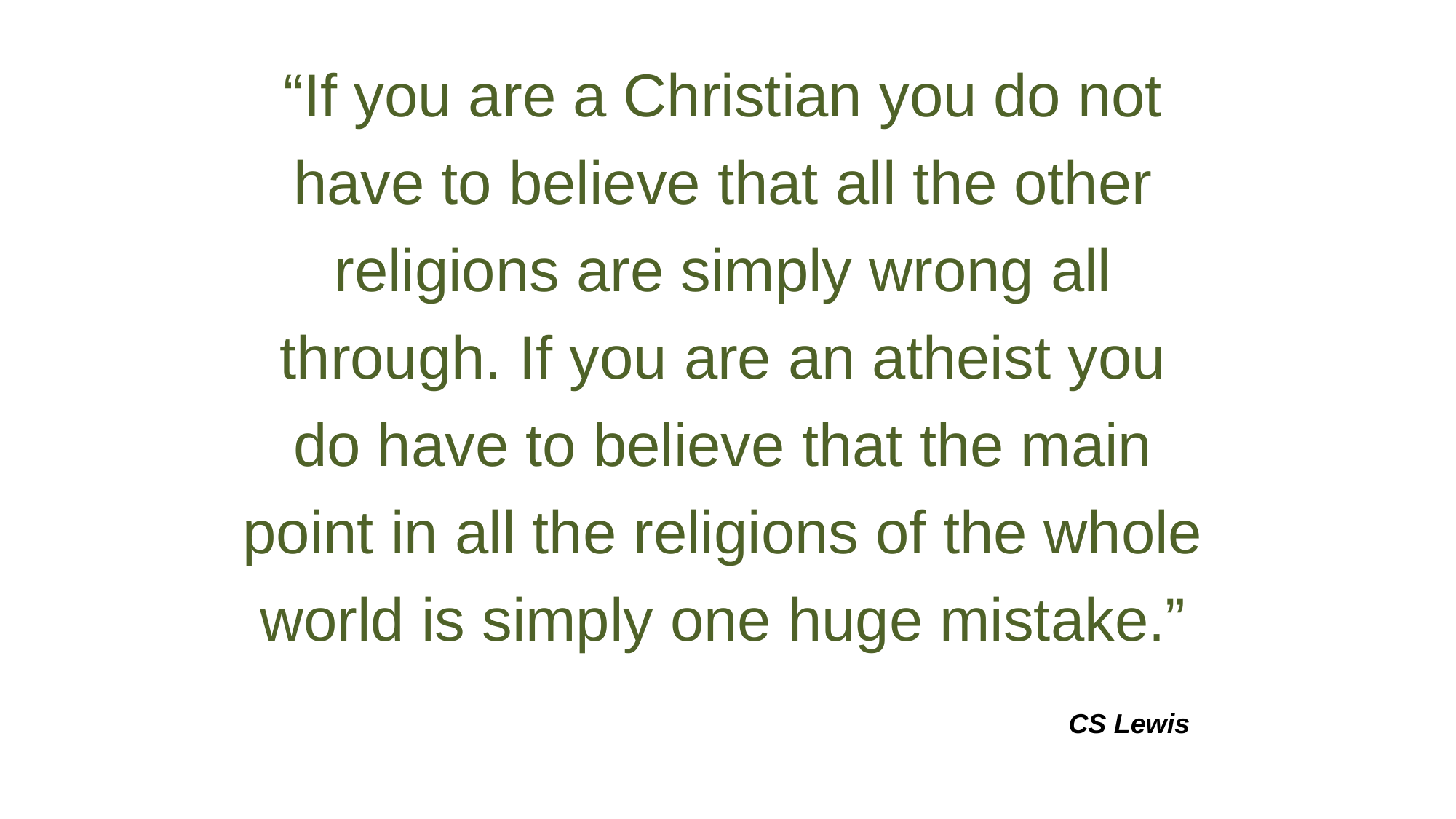

“If you are a Christian you do not have to believe that all the other religions are simply wrong all through. If you are an atheist you do have to believe that the main point in all the religions of the whole world is simply one huge mistake.”
CS Lewis